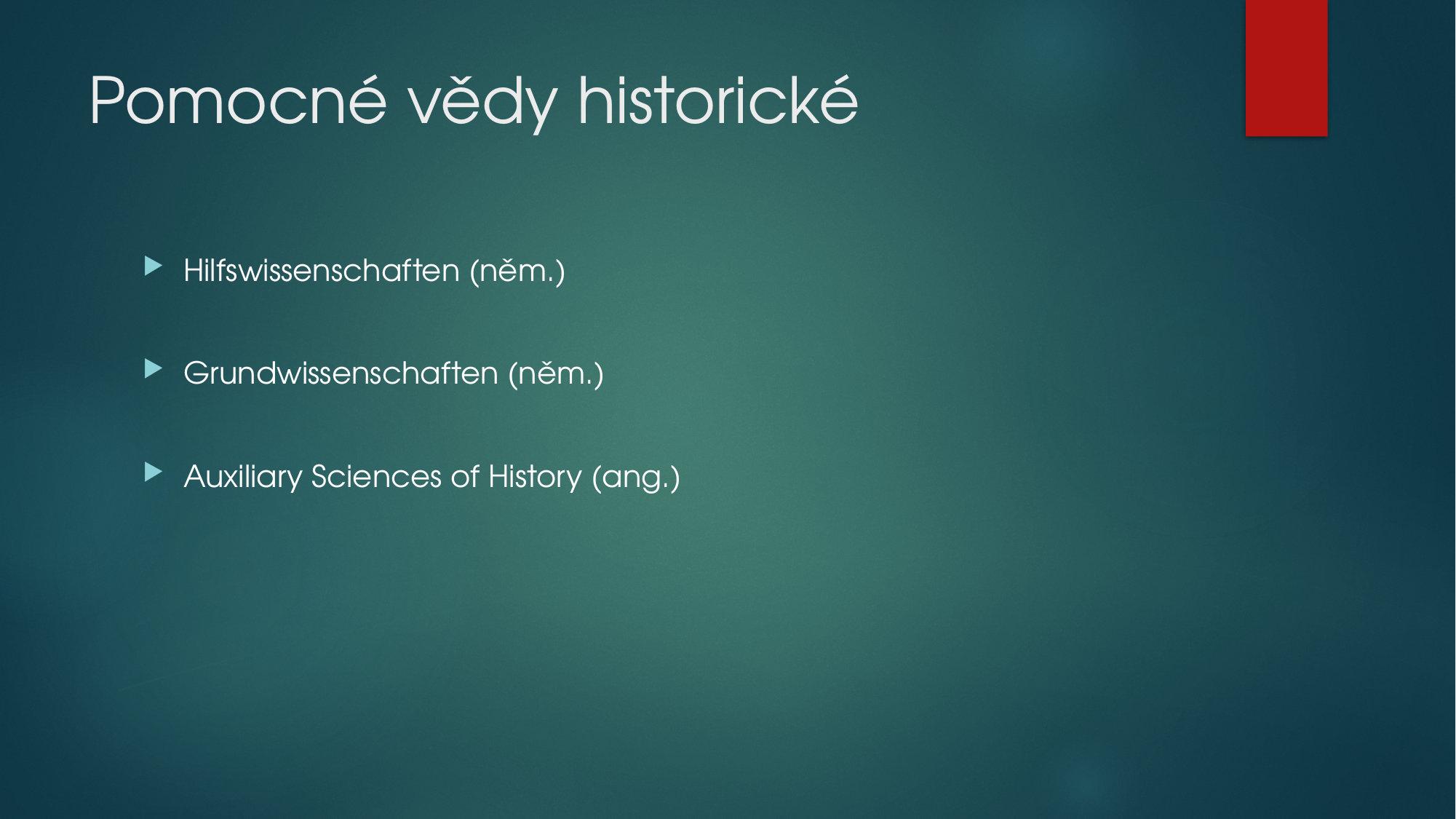

# Pomocné vědy historické
Hilfswissenschaften (něm.)

Grundwissenschaften (něm.)

Auxiliary Sciences of History (ang.)